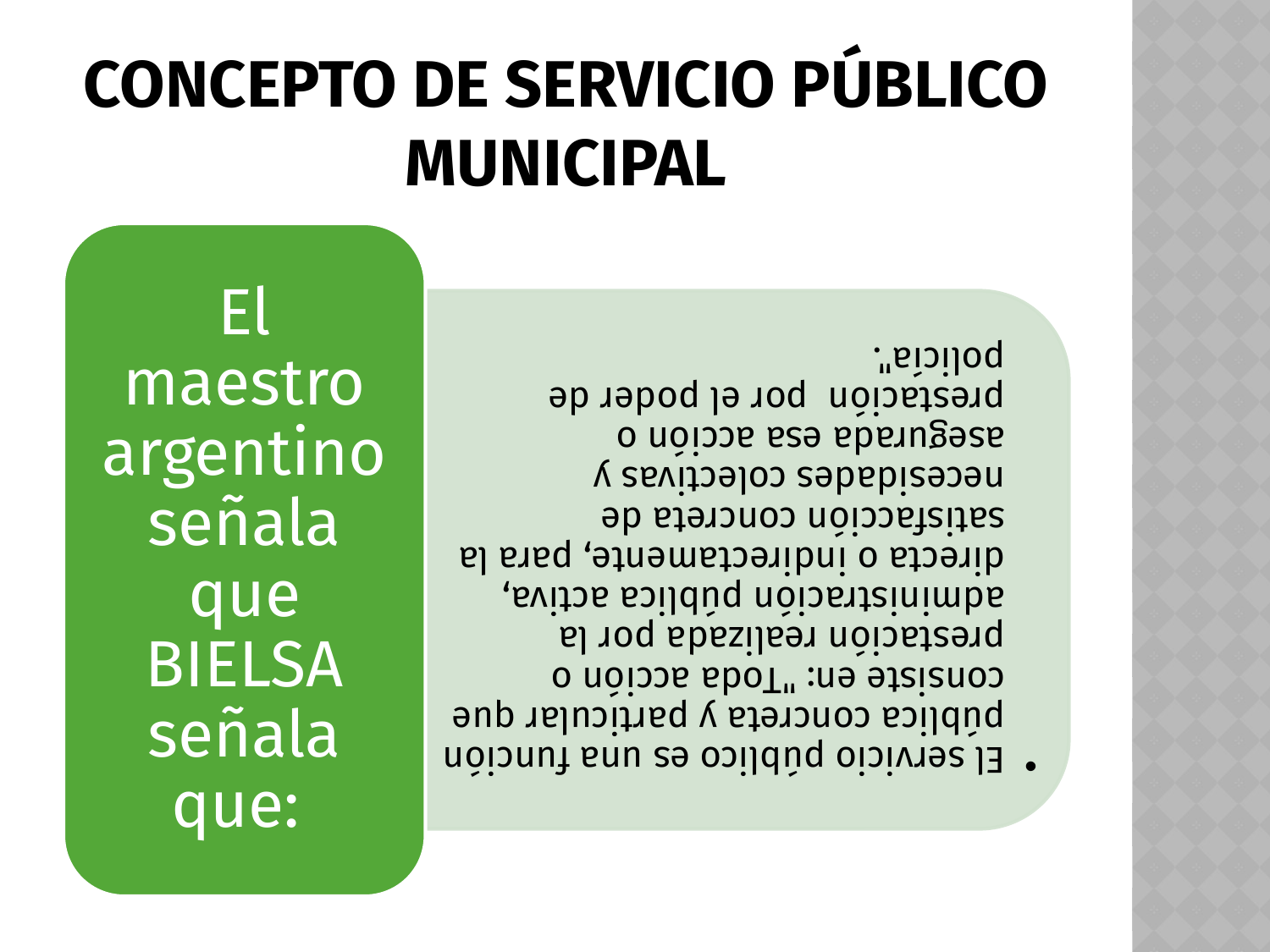

# Concepto de servicio público municipal
El servicio público es una función pública concreta y particular que consiste en: "Toda acción o prestación realizada por la administración pública activa, directa o indirectamente, para la satisfacción concreta de necesidades colectivas y asegurada esa acción o prestación  por el poder de policía".
El maestro argentino señala que BIELSA señala que: